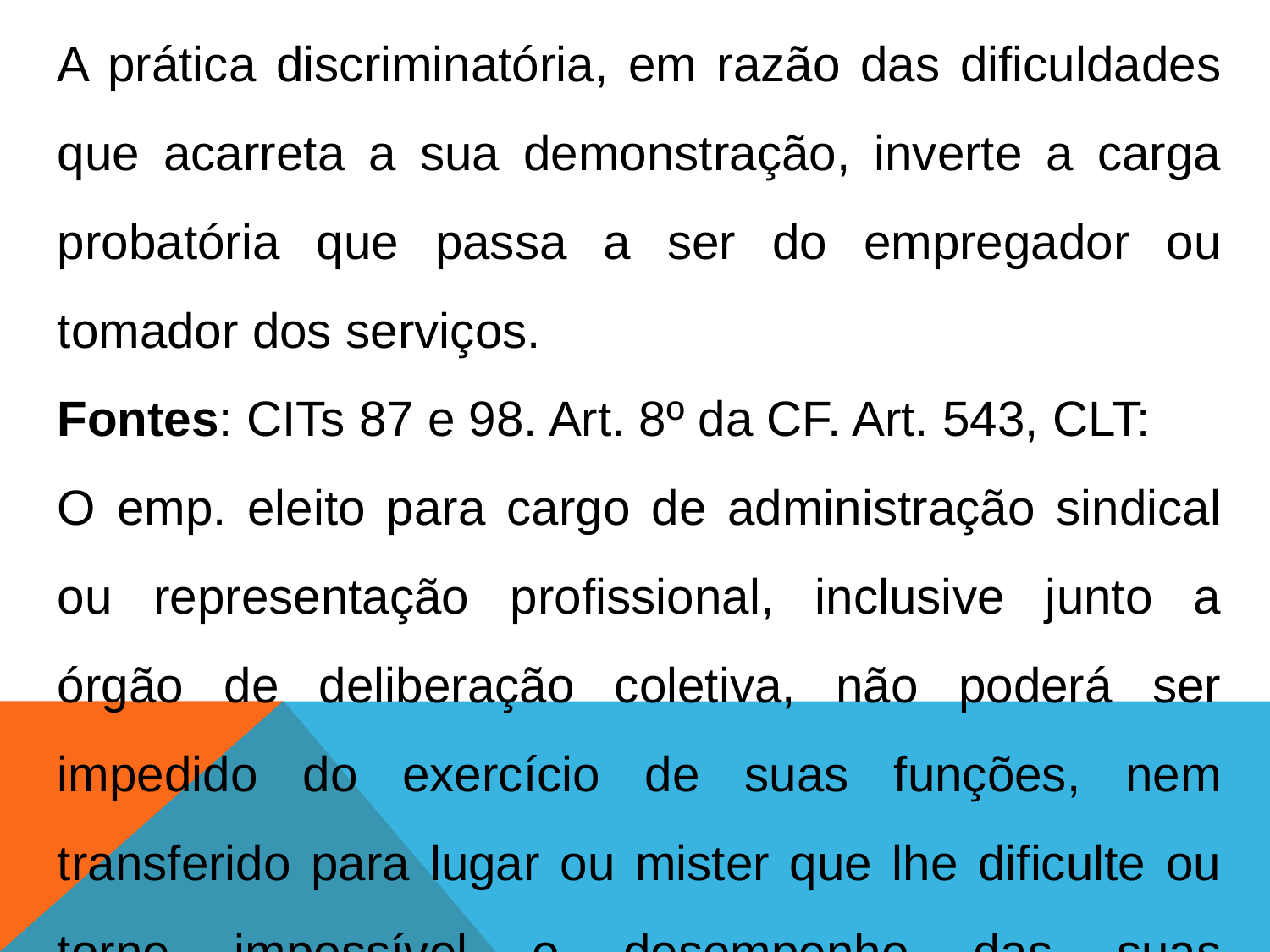

A prática discriminatória, em razão das dificuldades que acarreta a sua demonstração, inverte a carga probatória que passa a ser do empregador ou tomador dos serviços.
Fontes: CITs 87 e 98. Art. 8º da CF. Art. 543, CLT:
O emp. eleito para cargo de administração sindical ou representação profissional, inclusive junto a órgão de deliberação coletiva, não poderá ser impedido do exercício de suas funções, nem transferido para lugar ou mister que lhe dificulte ou torne impossível o desempenho das suas atribuições sindicais.